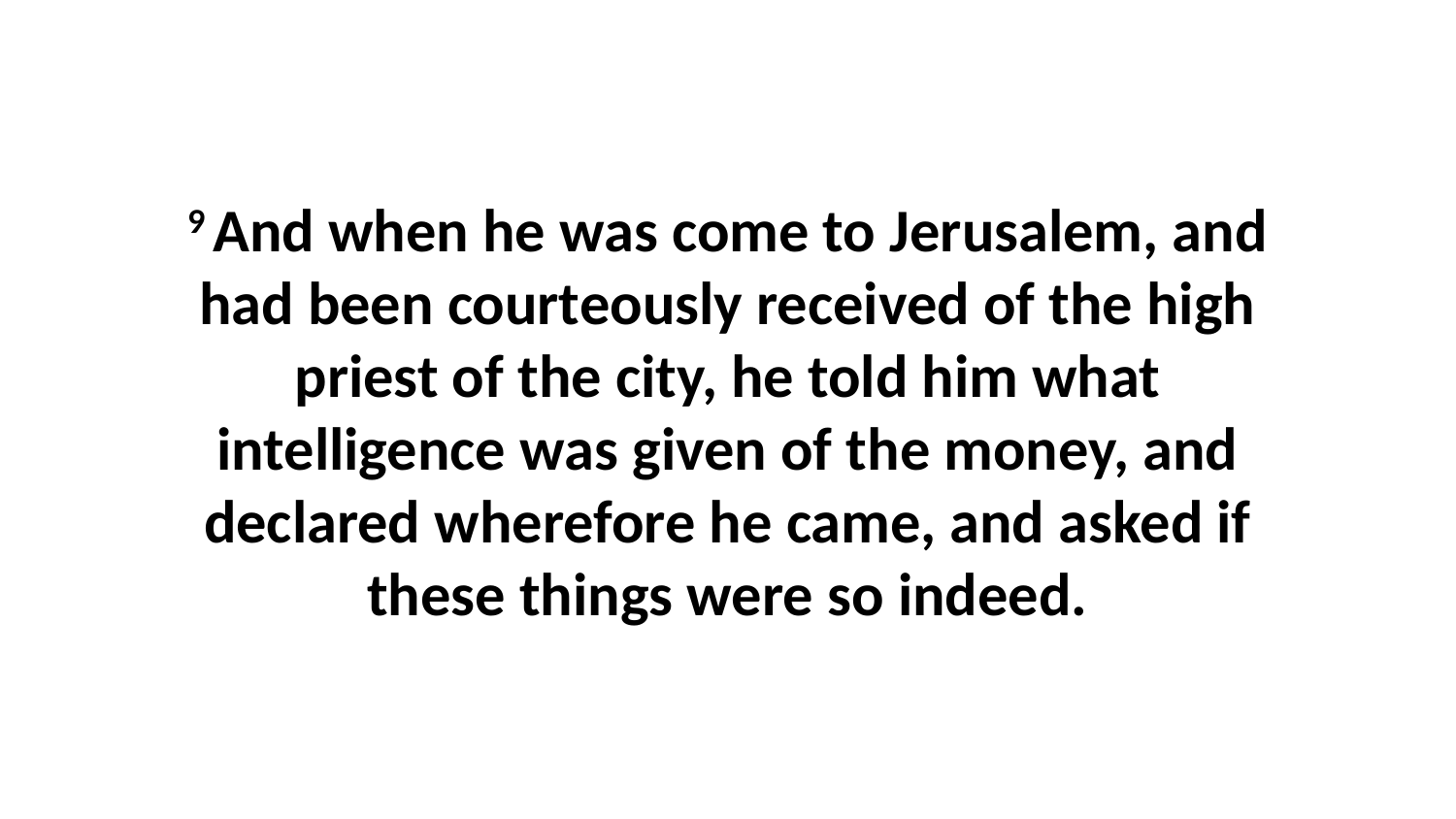

9 And when he was come to Jerusalem, and had been courteously received of the high priest of the city, he told him what intelligence was given of the money, and declared wherefore he came, and asked if these things were so indeed.